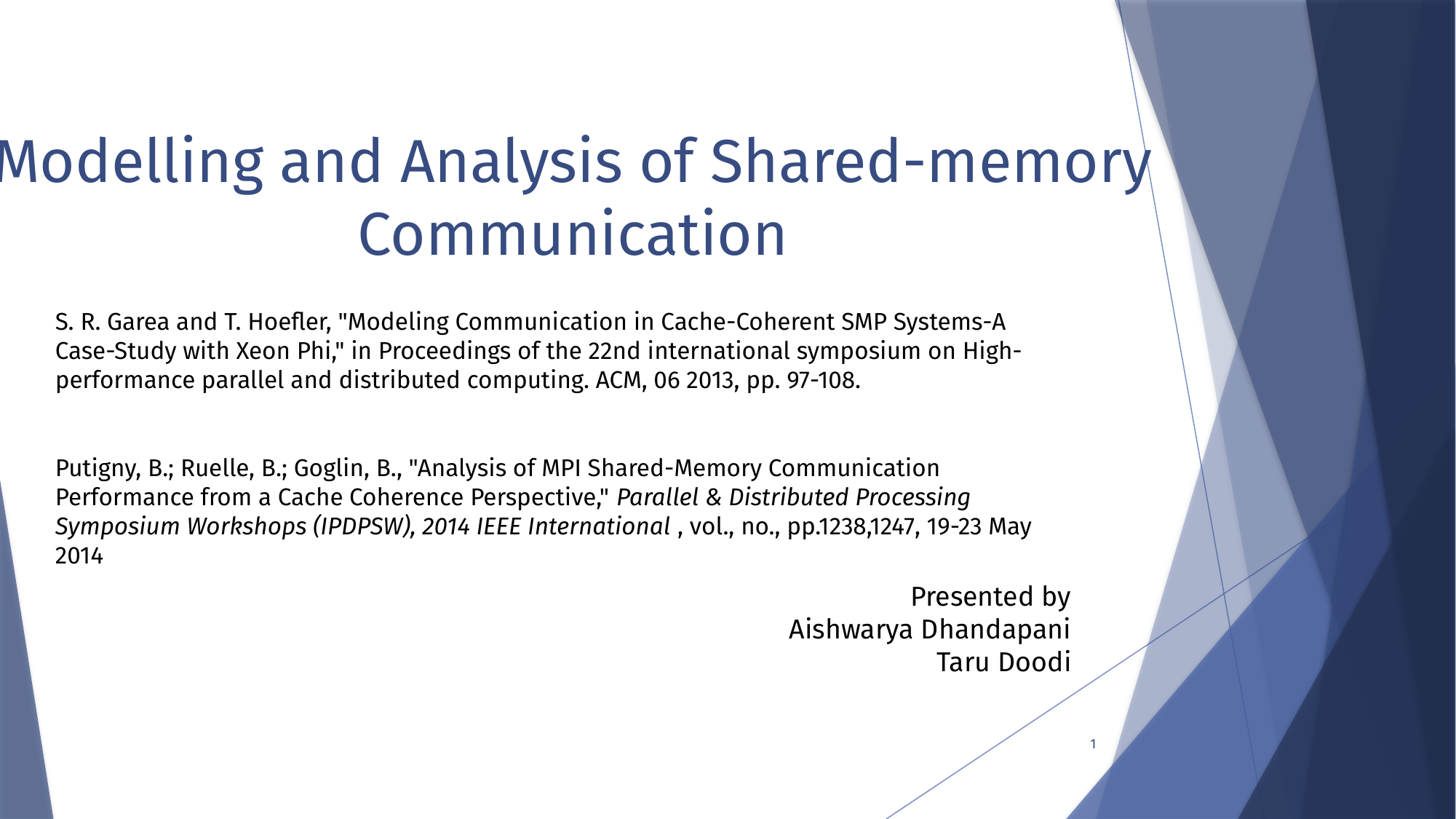

# Modelling and Analysis of Shared-memory Communication
S. R. Garea and T. Hoefler, "Modeling Communication in Cache-Coherent SMP Systems-A Case-Study with Xeon Phi," in Proceedings of the 22nd international symposium on High-performance parallel and distributed computing. ACM, 06 2013, pp. 97-108.

Putigny, B.; Ruelle, B.; Goglin, B., "Analysis of MPI Shared-Memory Communication Performance from a Cache Coherence Perspective," Parallel & Distributed Processing Symposium Workshops (IPDPSW), 2014 IEEE International , vol., no., pp.1238,1247, 19-23 May 2014
Presented by
Aishwarya Dhandapani
Taru Doodi
1